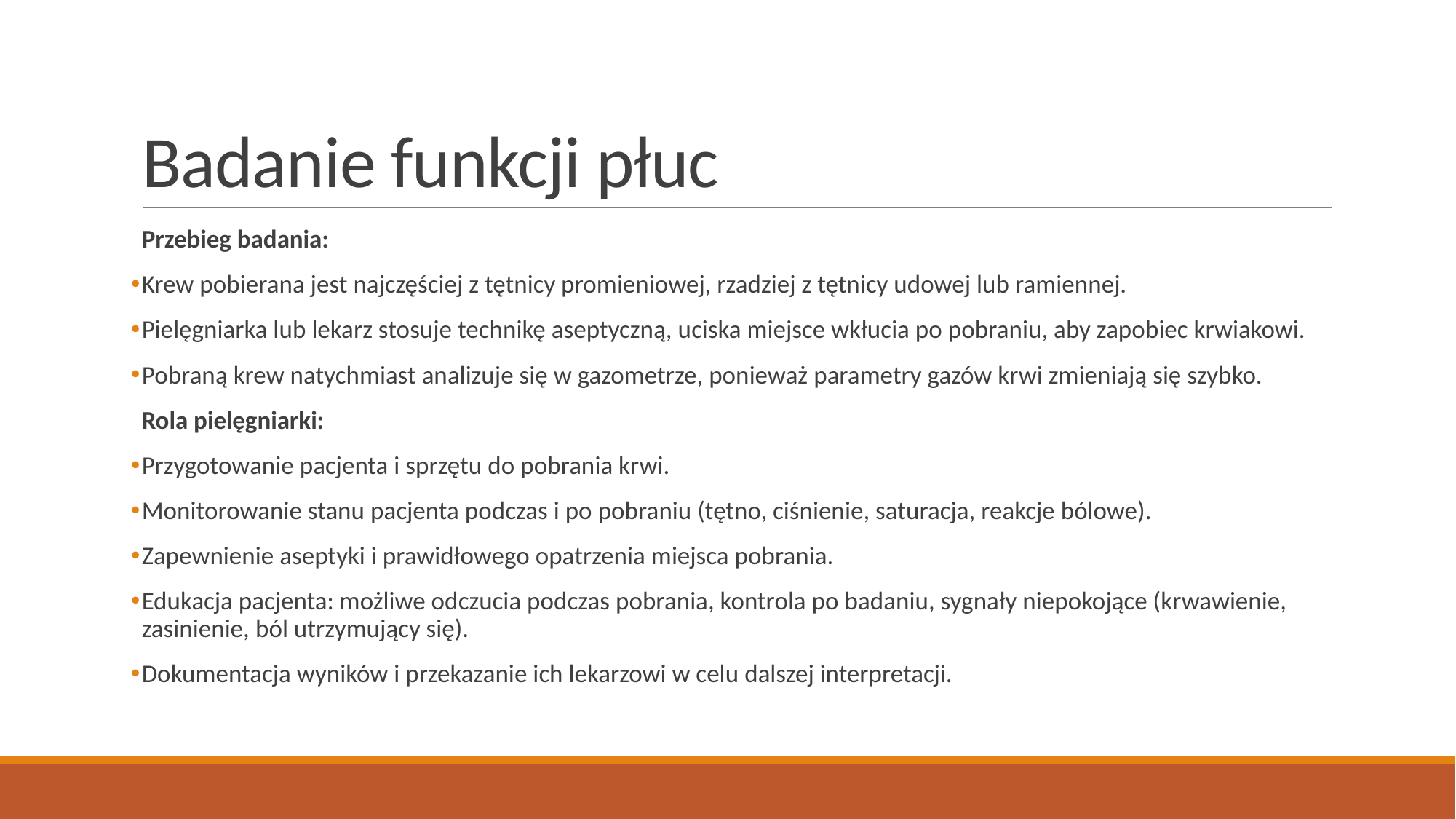

# Badanie funkcji płuc
Przebieg badania:
Krew pobierana jest najczęściej z tętnicy promieniowej, rzadziej z tętnicy udowej lub ramiennej.
Pielęgniarka lub lekarz stosuje technikę aseptyczną, uciska miejsce wkłucia po pobraniu, aby zapobiec krwiakowi.
Pobraną krew natychmiast analizuje się w gazometrze, ponieważ parametry gazów krwi zmieniają się szybko.
Rola pielęgniarki:
Przygotowanie pacjenta i sprzętu do pobrania krwi.
Monitorowanie stanu pacjenta podczas i po pobraniu (tętno, ciśnienie, saturacja, reakcje bólowe).
Zapewnienie aseptyki i prawidłowego opatrzenia miejsca pobrania.
Edukacja pacjenta: możliwe odczucia podczas pobrania, kontrola po badaniu, sygnały niepokojące (krwawienie, zasinienie, ból utrzymujący się).
Dokumentacja wyników i przekazanie ich lekarzowi w celu dalszej interpretacji.